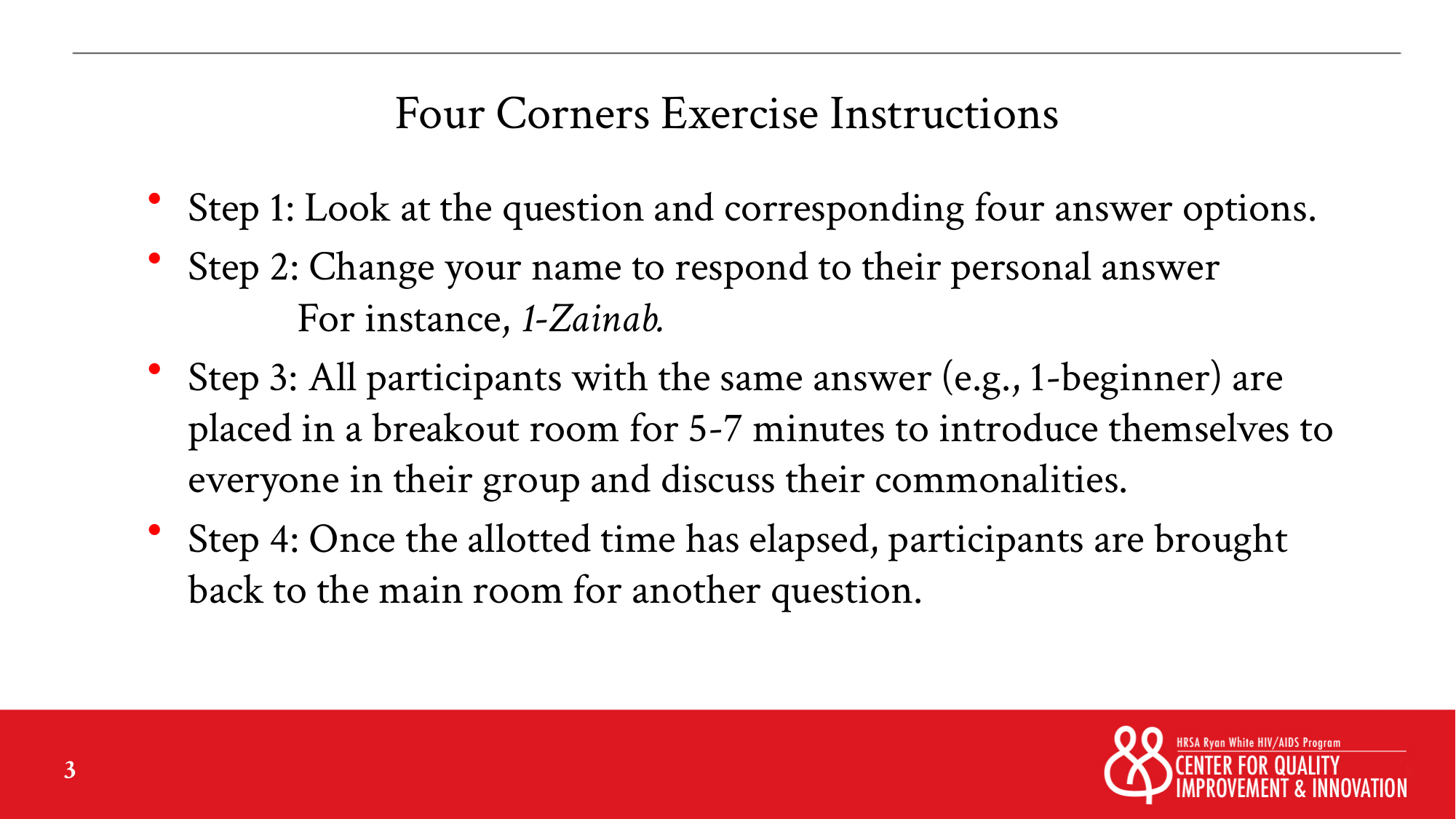

# Four Corners Exercise Instructions
Step 1: Look at the question and corresponding four answer options.
Step 2: Change your name to respond to their personal answer
	For instance, 1-Zainab.
Step 3: All participants with the same answer (e.g., 1-beginner) are placed in a breakout room for 5-7 minutes to introduce themselves to everyone in their group and discuss their commonalities.
Step 4: Once the allotted time has elapsed, participants are brought back to the main room for another question.